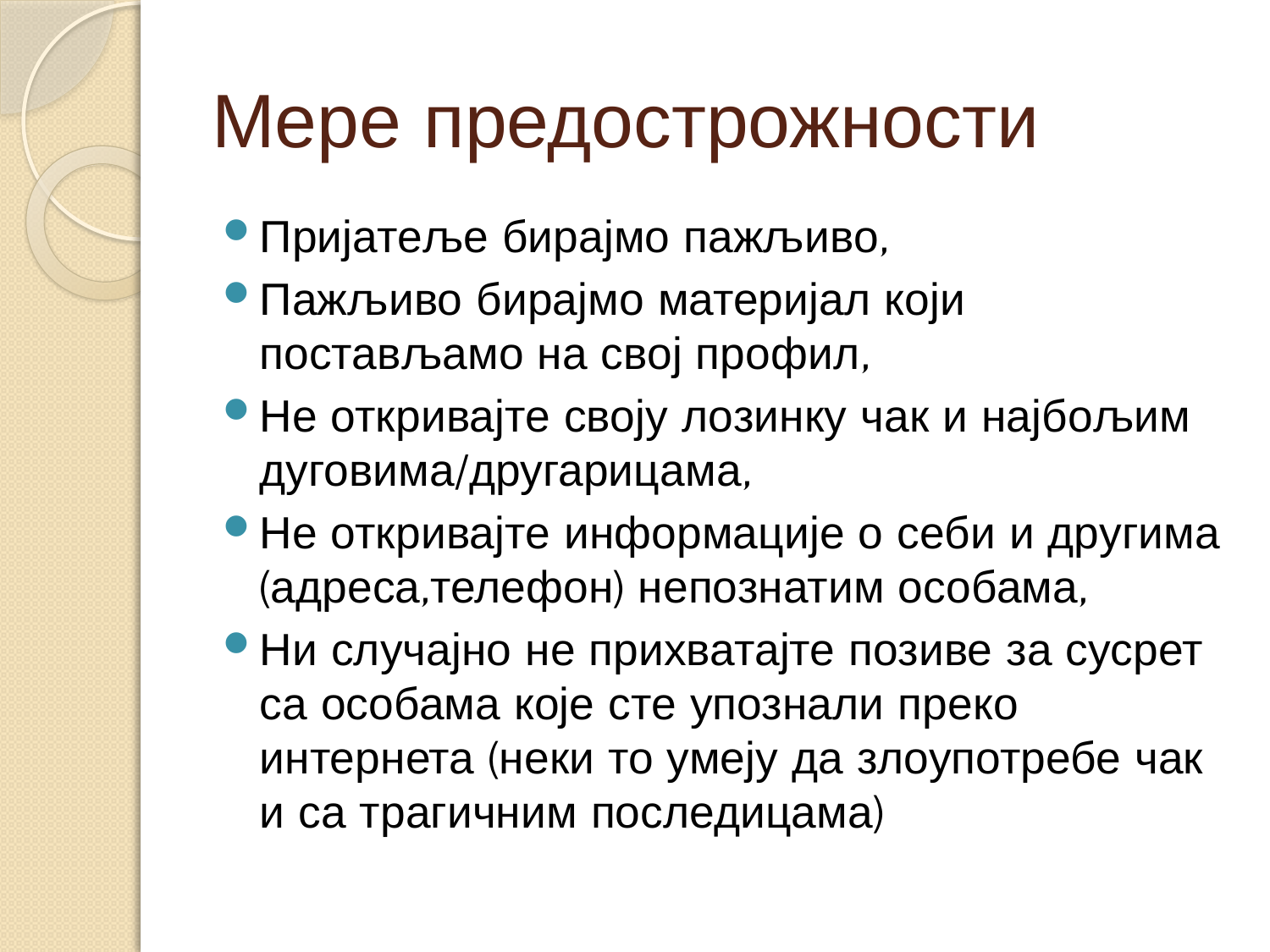

# Мере предострожности
Пријатеље бирајмо пажљиво,
Пажљиво бирајмо материјал који постављамо на свој профил,
Не откривајте своју лозинку чак и најбољим дуговима/другарицама,
Не откривајте информације о себи и другима (адреса,телефон) непознатим особама,
Ни случајно не прихватајте позиве за сусрет са особама које сте упознали преко интернета (неки то умеју да злоупотребе чак и са трагичним последицама)